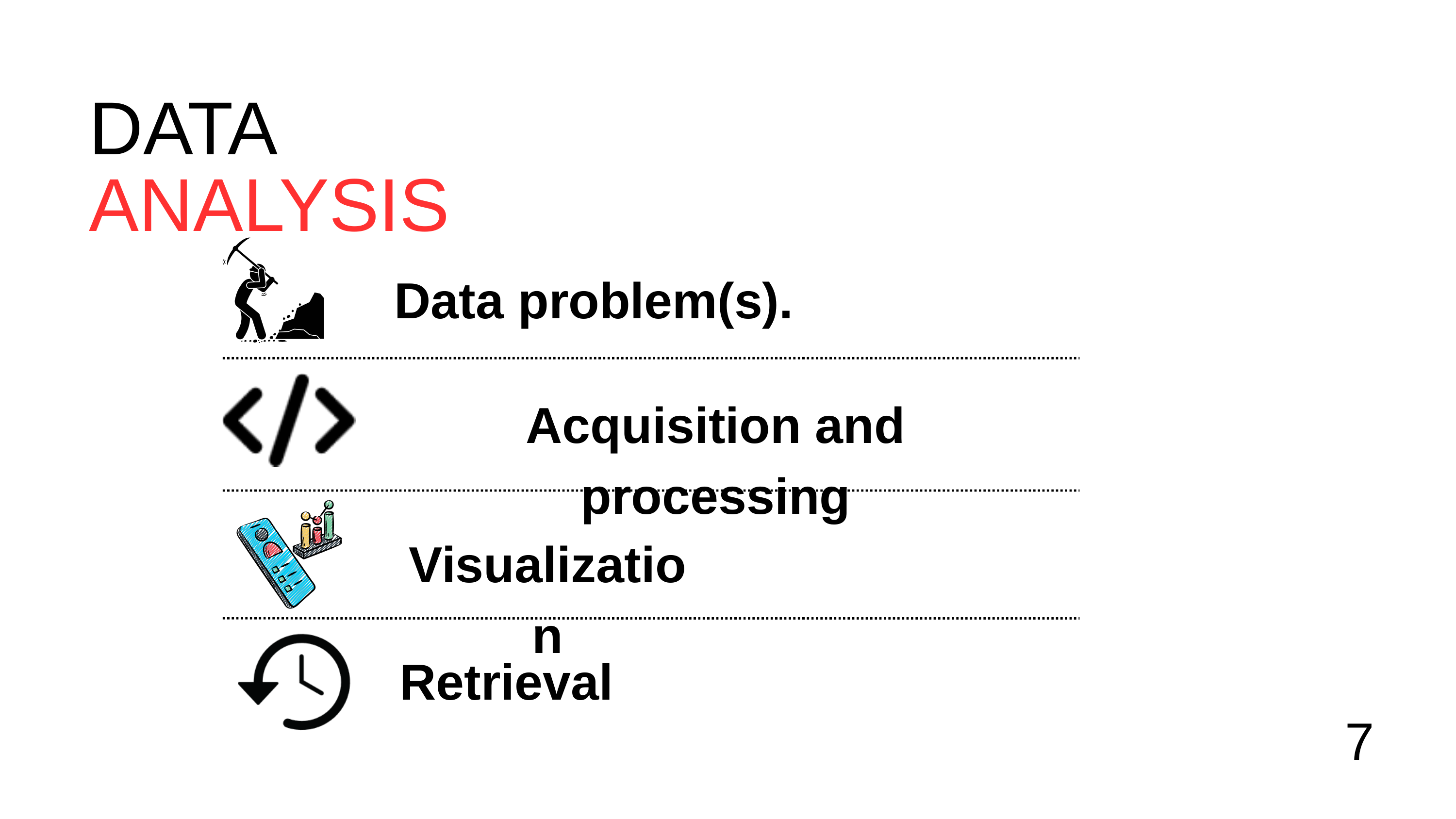

DATA ANALYSIS

Data problem(s).

Acquisition and processing

Visualization

Retrieval
7